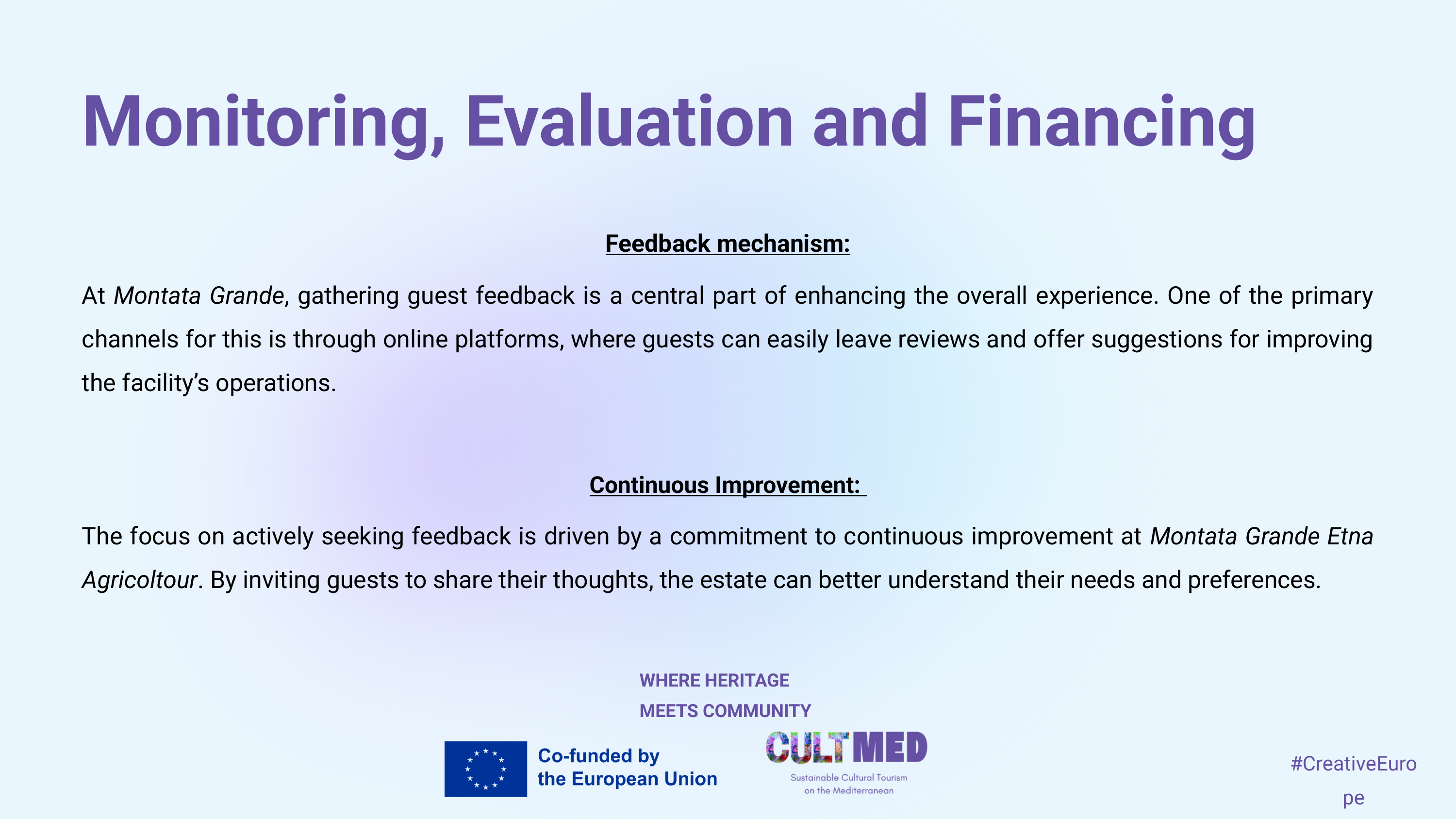

Monitoring, Evaluation and Financing
Feedback mechanism:
At Montata Grande, gathering guest feedback is a central part of enhancing the overall experience. One of the primary channels for this is through online platforms, where guests can easily leave reviews and offer suggestions for improving the facility’s operations.

Continuous Improvement:
The focus on actively seeking feedback is driven by a commitment to continuous improvement at Montata Grande Etna Agricoltour. By inviting guests to share their thoughts, the estate can better understand their needs and preferences.
WHERE HERITAGE
MEETS COMMUNITY

#CreativeEurope